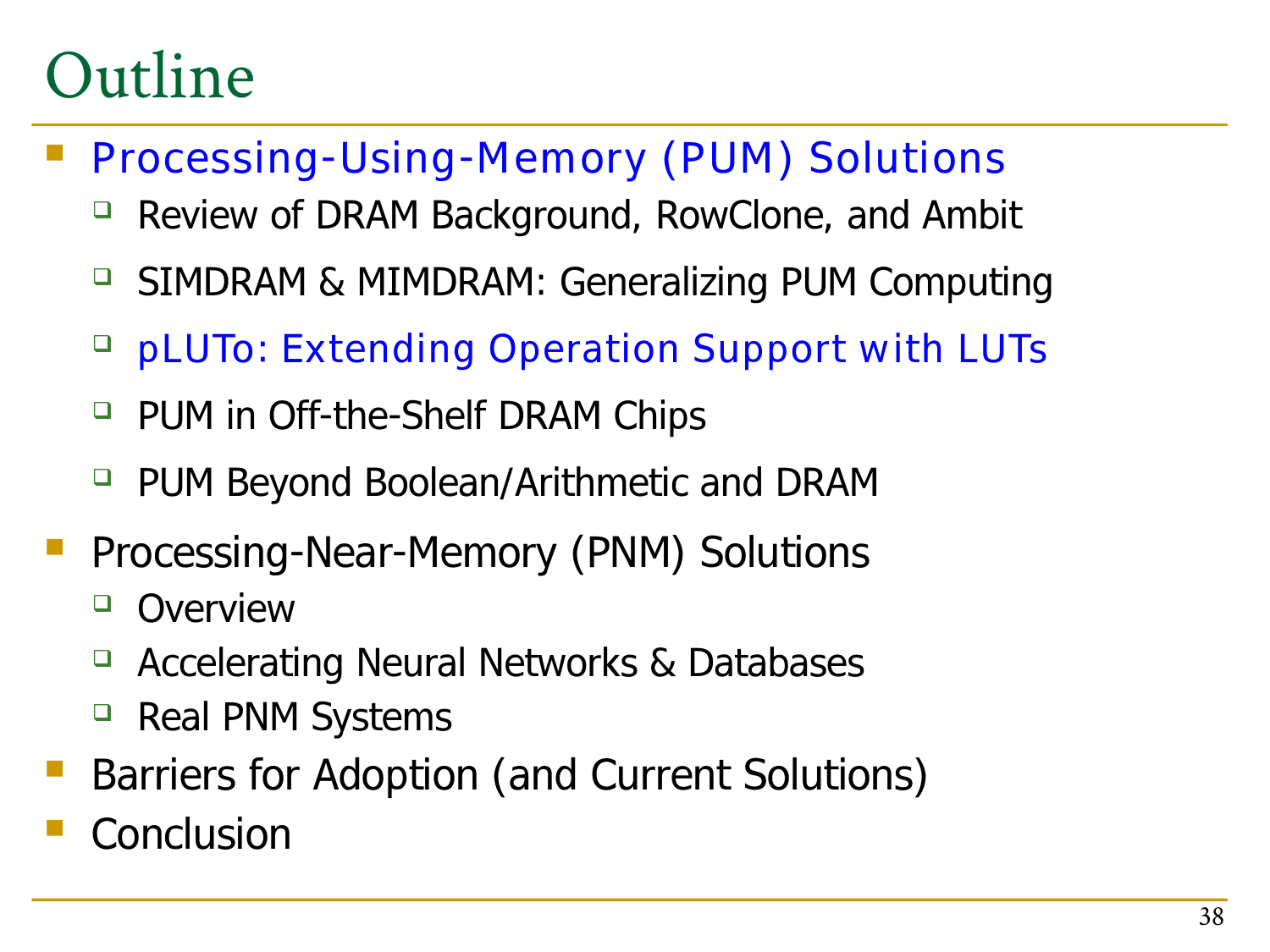

# Outline
Processing-Using-Memory (PUM) Solutions
Review of DRAM Background, RowClone, and Ambit
SIMDRAM & MIMDRAM: Generalizing PUM Computing
pLUTo: Extending Operation Support with LUTs
PUM in Off-the-Shelf DRAM Chips
PUM Beyond Boolean/Arithmetic and DRAM
Processing-Near-Memory (PNM) Solutions
Overview
Accelerating Neural Networks & Databases
Real PNM Systems
Barriers for Adoption (and Current Solutions)
Conclusion
38